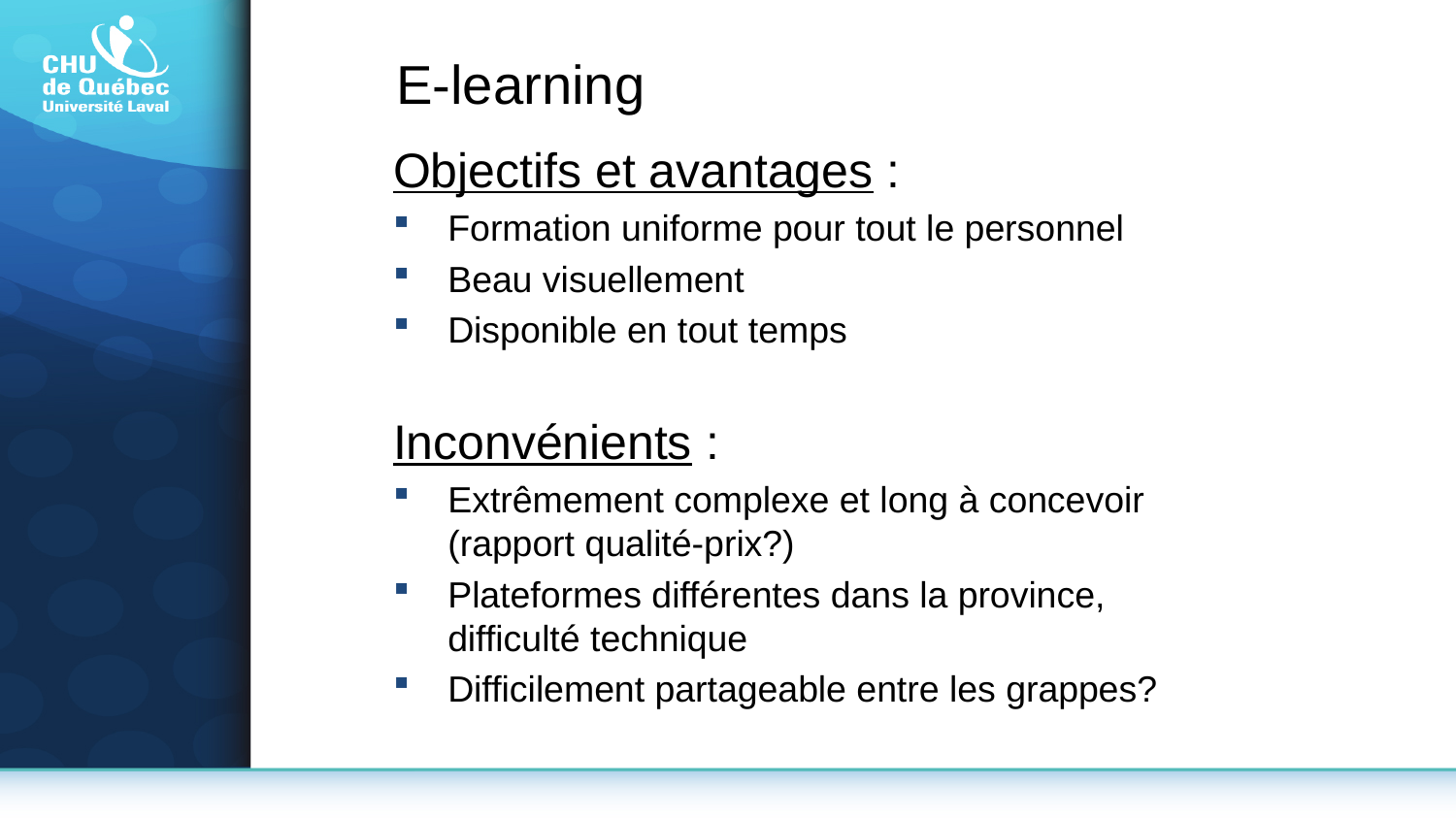

# E-learning
Objectifs et avantages :
Formation uniforme pour tout le personnel
Beau visuellement
Disponible en tout temps

Inconvénients :
Extrêmement complexe et long à concevoir (rapport qualité-prix?)
Plateformes différentes dans la province, difficulté technique
Difficilement partageable entre les grappes?